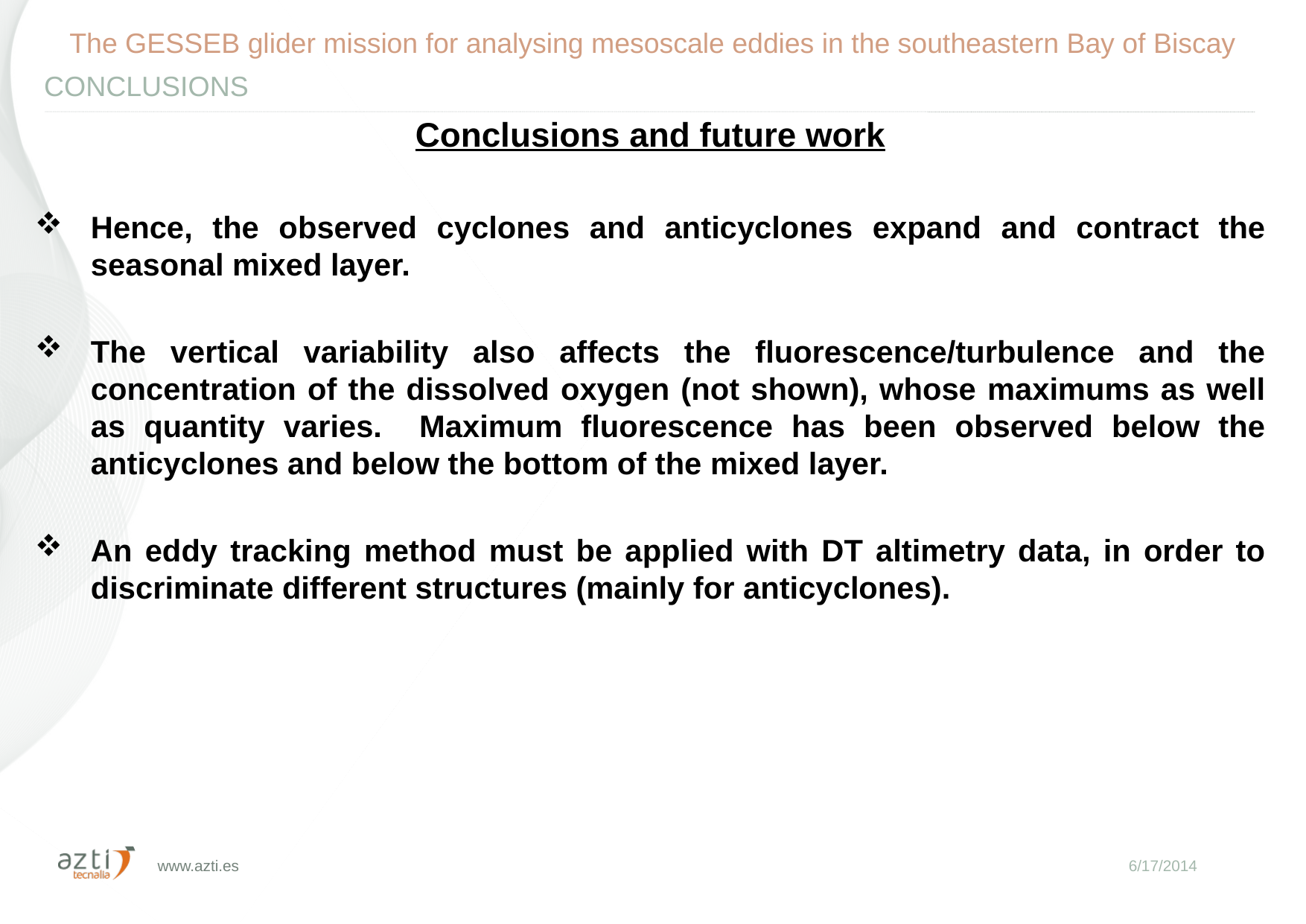

The GESSEB glider mission for analysing mesoscale eddies in the southeastern Bay of Biscay
conclusions
Conclusions and future work

Hence, the observed cyclones and anticyclones expand and contract the seasonal mixed layer.

The vertical variability also affects the fluorescence/turbulence and the concentration of the dissolved oxygen (not shown), whose maximums as well as quantity varies.  Maximum fluorescence has been observed below the anticyclones and below the bottom of the mixed layer.

An eddy tracking method must be applied with DT altimetry data, in order to discriminate different structures (mainly for anticyclones).